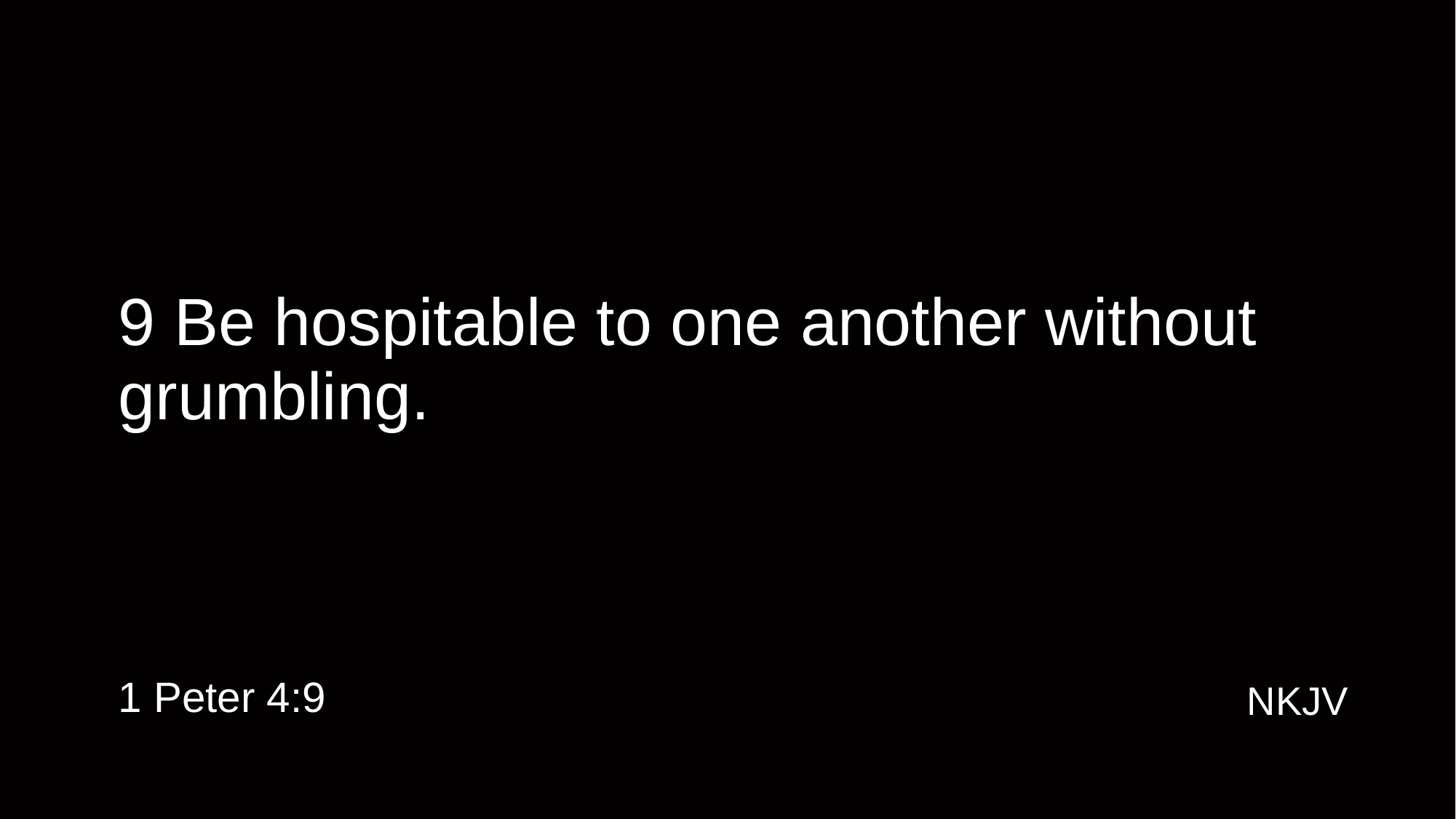

# 9 Be hospitable to one another without grumbling.
1 Peter 4:9
NKJV